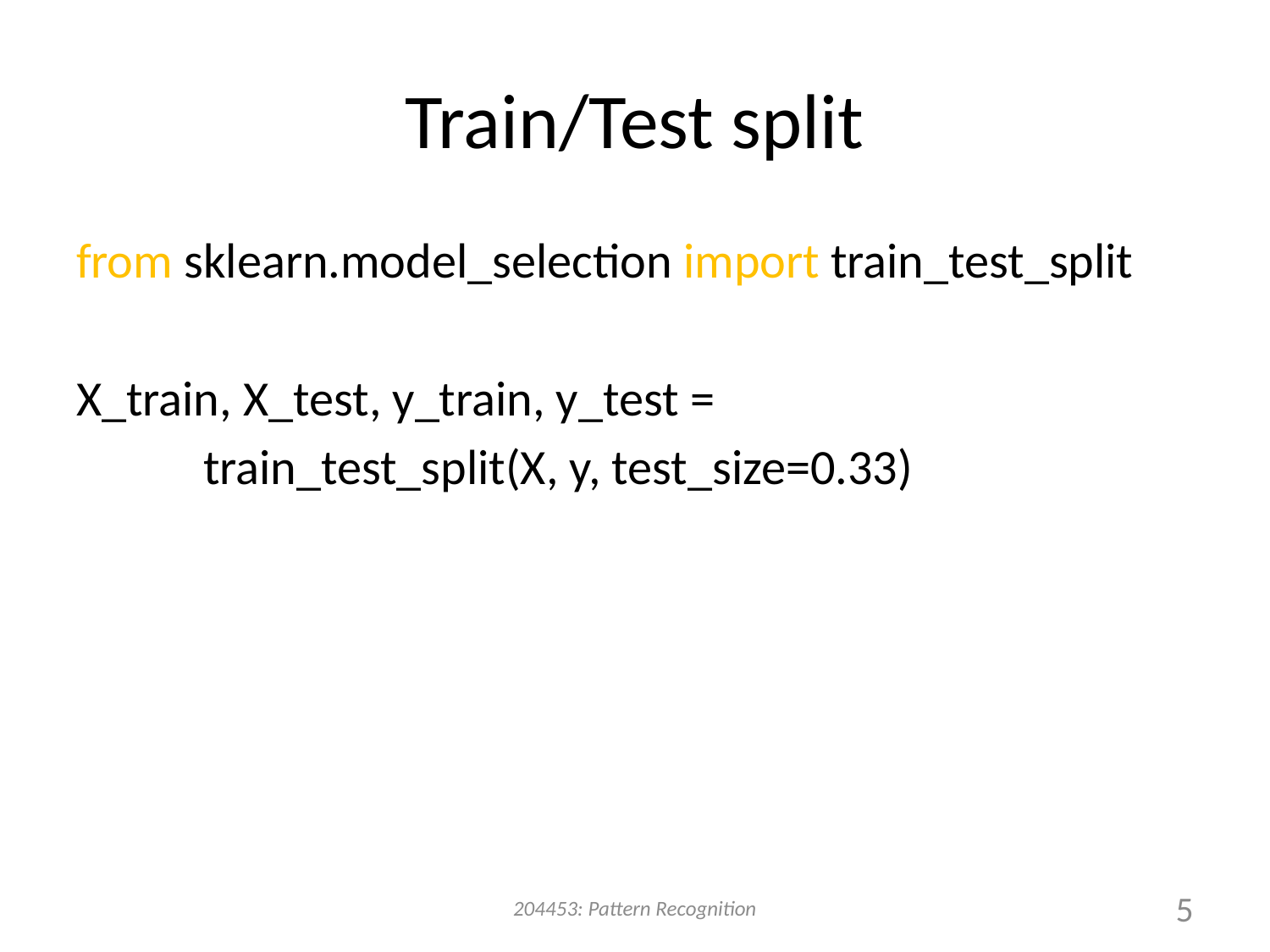

# Train/Test split
from sklearn.model_selection import train_test_split

X_train, X_test, y_train, y_test =
	train_test_split(X, y, test_size=0.33)
204453: Pattern Recognition
5